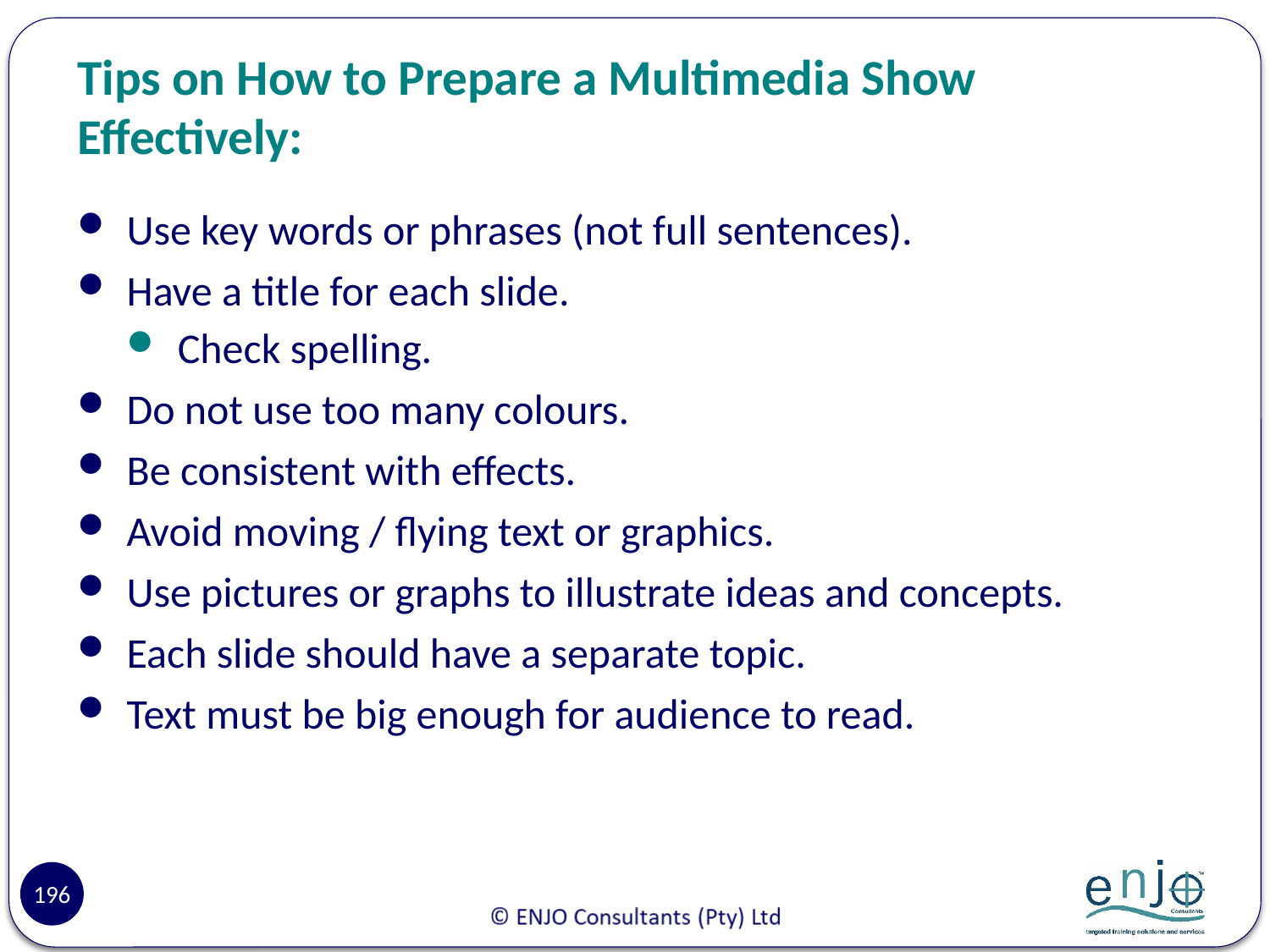

# Tips on How to Prepare a Multimedia Show Effectively:
Use key words or phrases (not full sentences).
Have a title for each slide.
Check spelling.
Do not use too many colours.
Be consistent with effects.
Avoid moving / flying text or graphics.
Use pictures or graphs to illustrate ideas and concepts.
Each slide should have a separate topic.
Text must be big enough for audience to read.

196